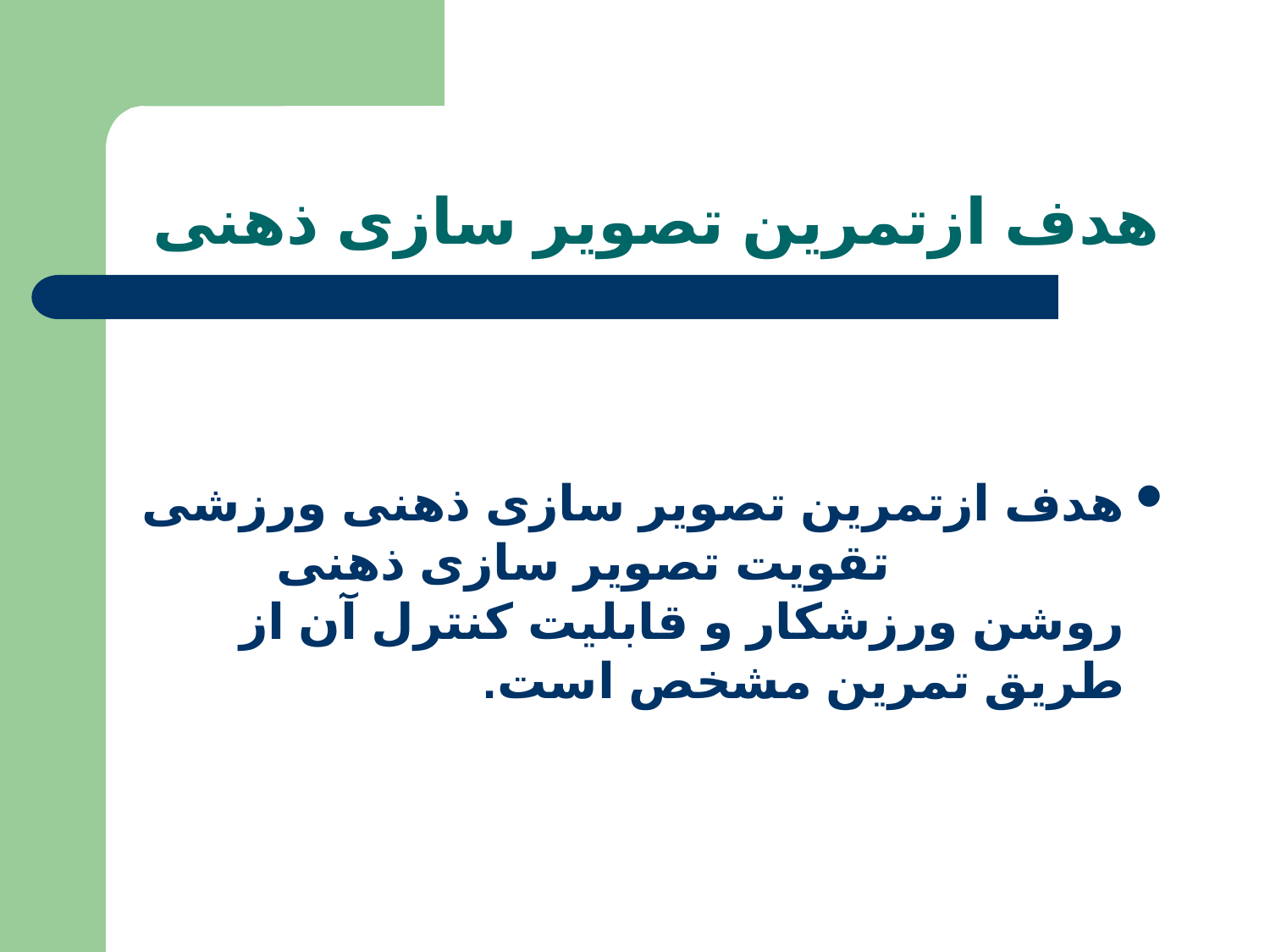

# هدف ازتمرین تصویر سازی ذهنی
هدف ازتمرین تصویر سازی ذهنی ورزشی                  تقویت تصویر سازی ذهنی روشن ورزشکار و قابلیت کنترل آن از طریق تمرین مشخص است.